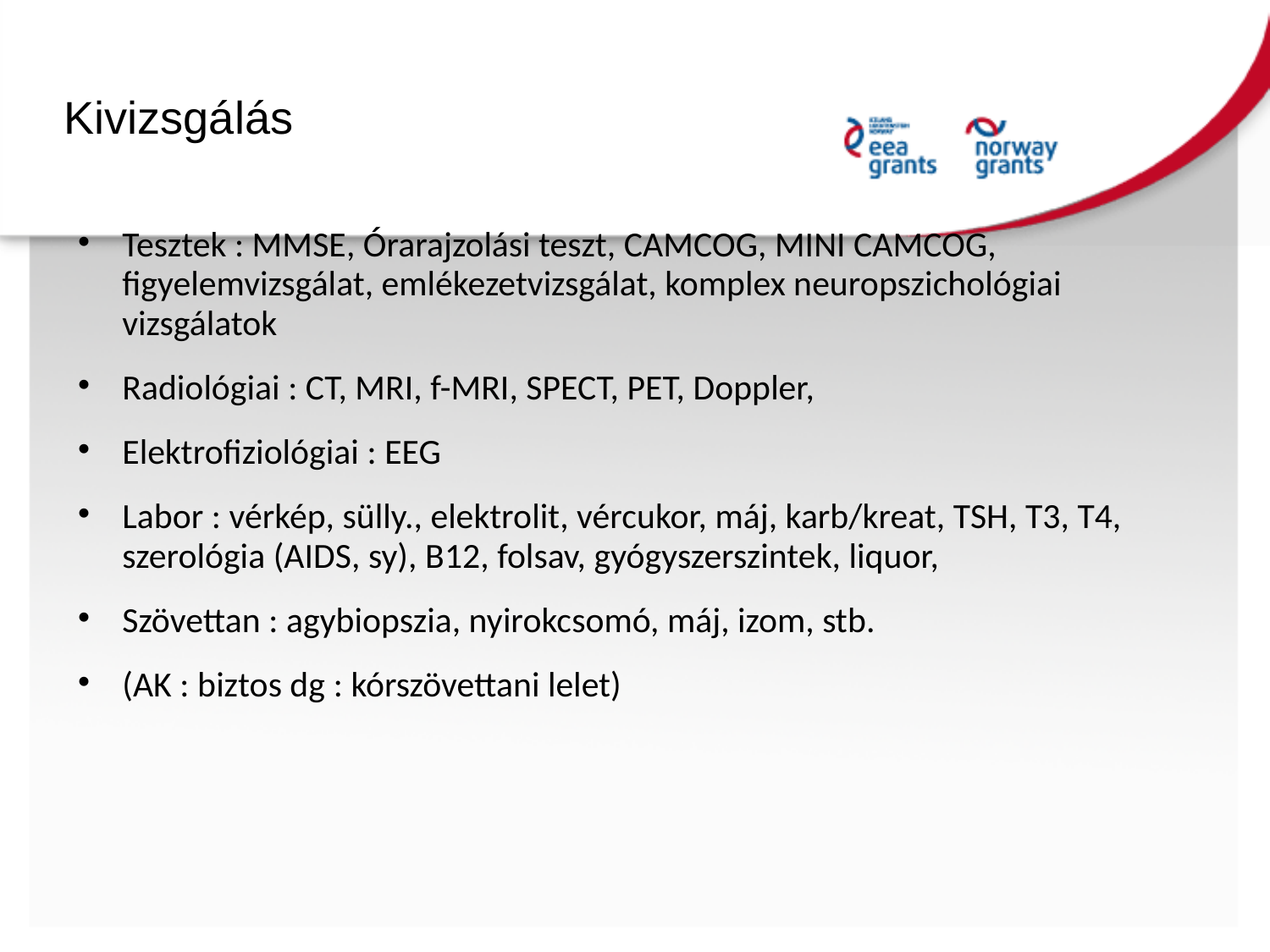

Kivizsgálás
Tesztek : MMSE, Órarajzolási teszt, CAMCOG, MINI CAMCOG, figyelemvizsgálat, emlékezetvizsgálat, komplex neuropszichológiai vizsgálatok
Radiológiai : CT, MRI, f-MRI, SPECT, PET, Doppler,
Elektrofiziológiai : EEG
Labor : vérkép, sülly., elektrolit, vércukor, máj, karb/kreat, TSH, T3, T4, szerológia (AIDS, sy), B12, folsav, gyógyszerszintek, liquor,
Szövettan : agybiopszia, nyirokcsomó, máj, izom, stb.
(AK : biztos dg : kórszövettani lelet)